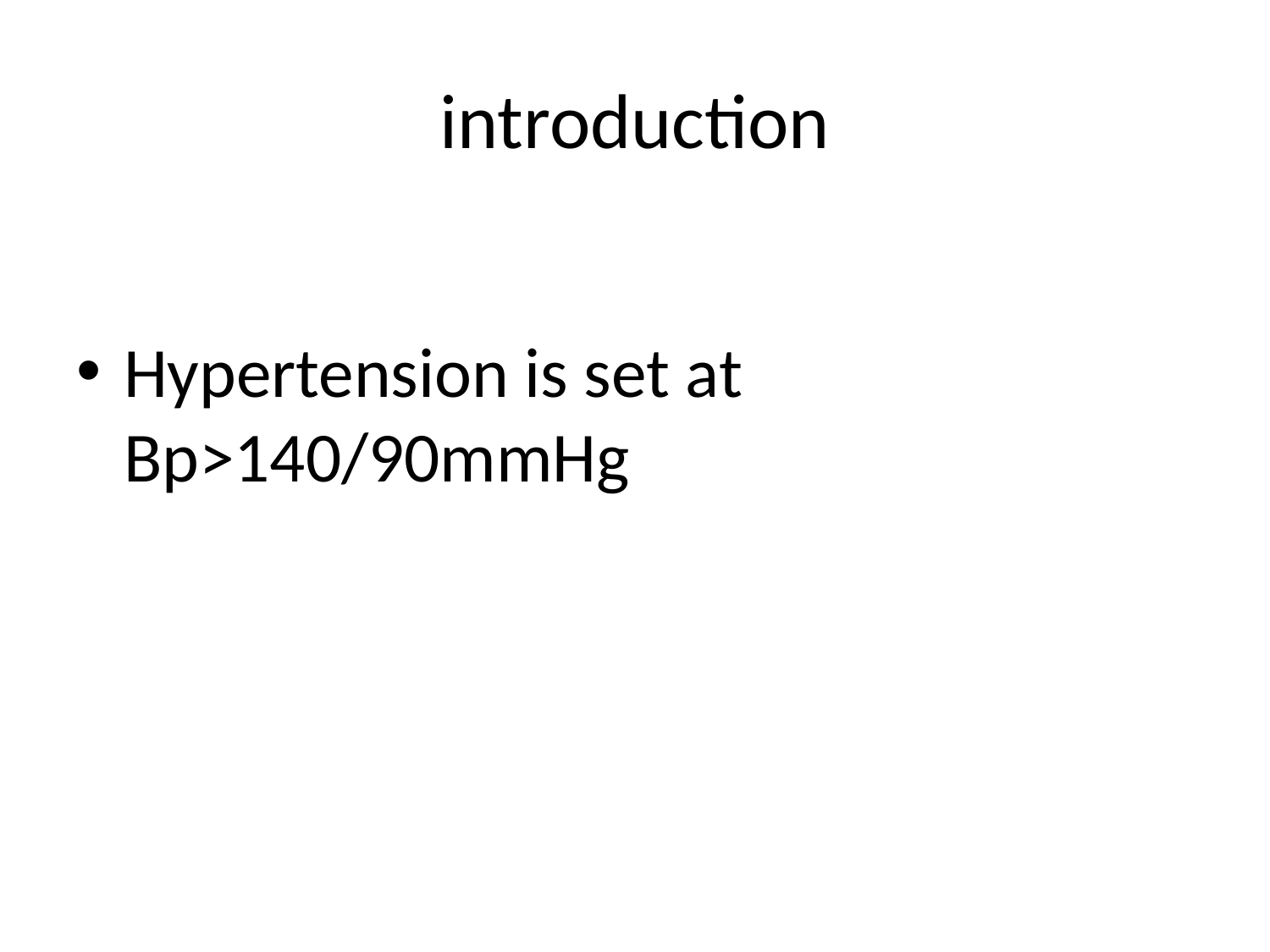

# introduction

Hypertension is set at Bp>140/90mmHg